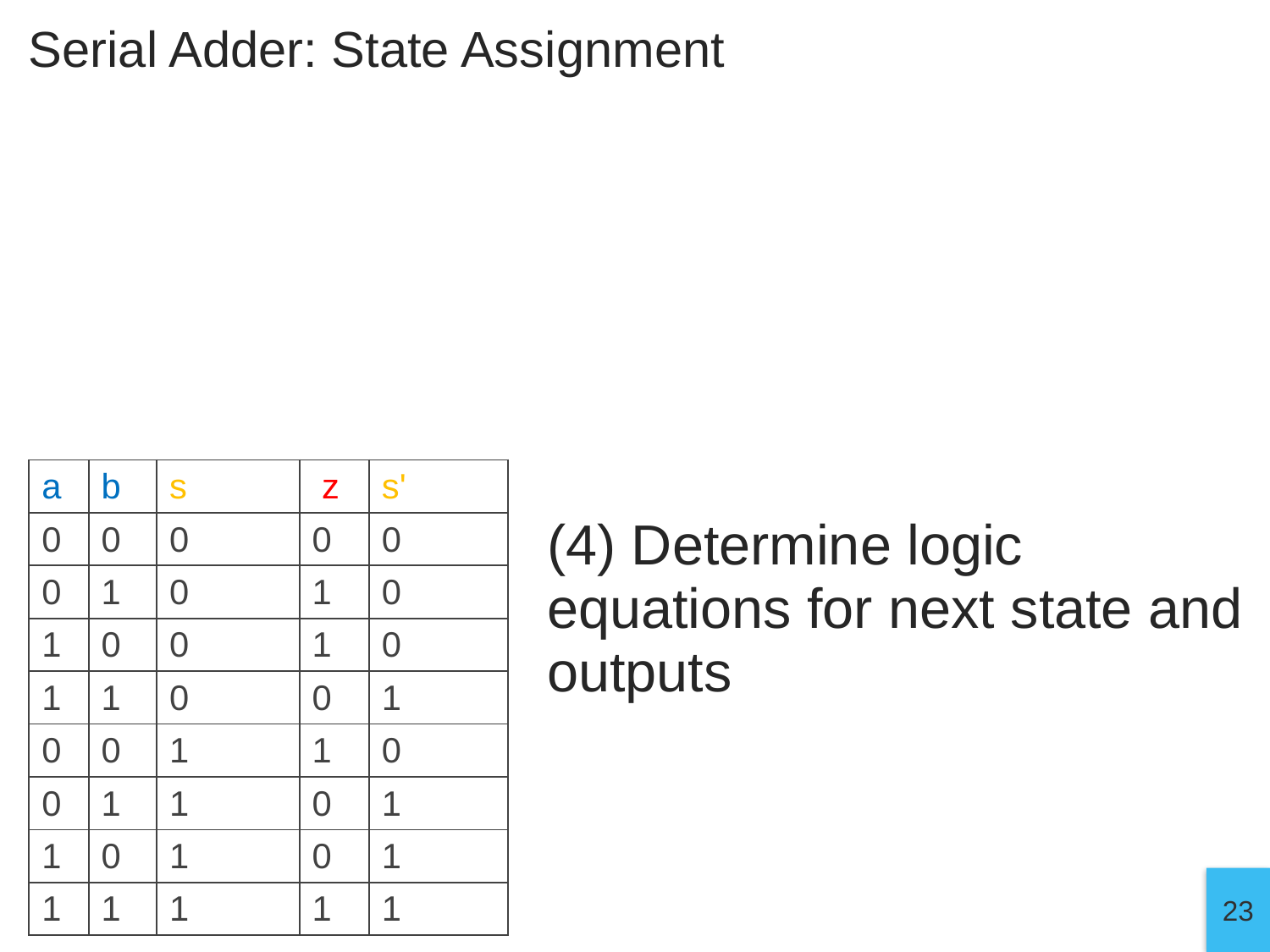

# Serial Adder: State Assignment
| a | b | s | z | s' |
| --- | --- | --- | --- | --- |
| 0 | 0 | 0 | 0 | 0 |
| 0 | 1 | 0 | 1 | 0 |
| 1 | 0 | 0 | 1 | 0 |
| 1 | 1 | 0 | 0 | 1 |
| 0 | 0 | 1 | 1 | 0 |
| 0 | 1 | 1 | 0 | 1 |
| 1 | 0 | 1 | 0 | 1 |
| 1 | 1 | 1 | 1 | 1 |
(4) Determine logic equations for next state and outputs

23